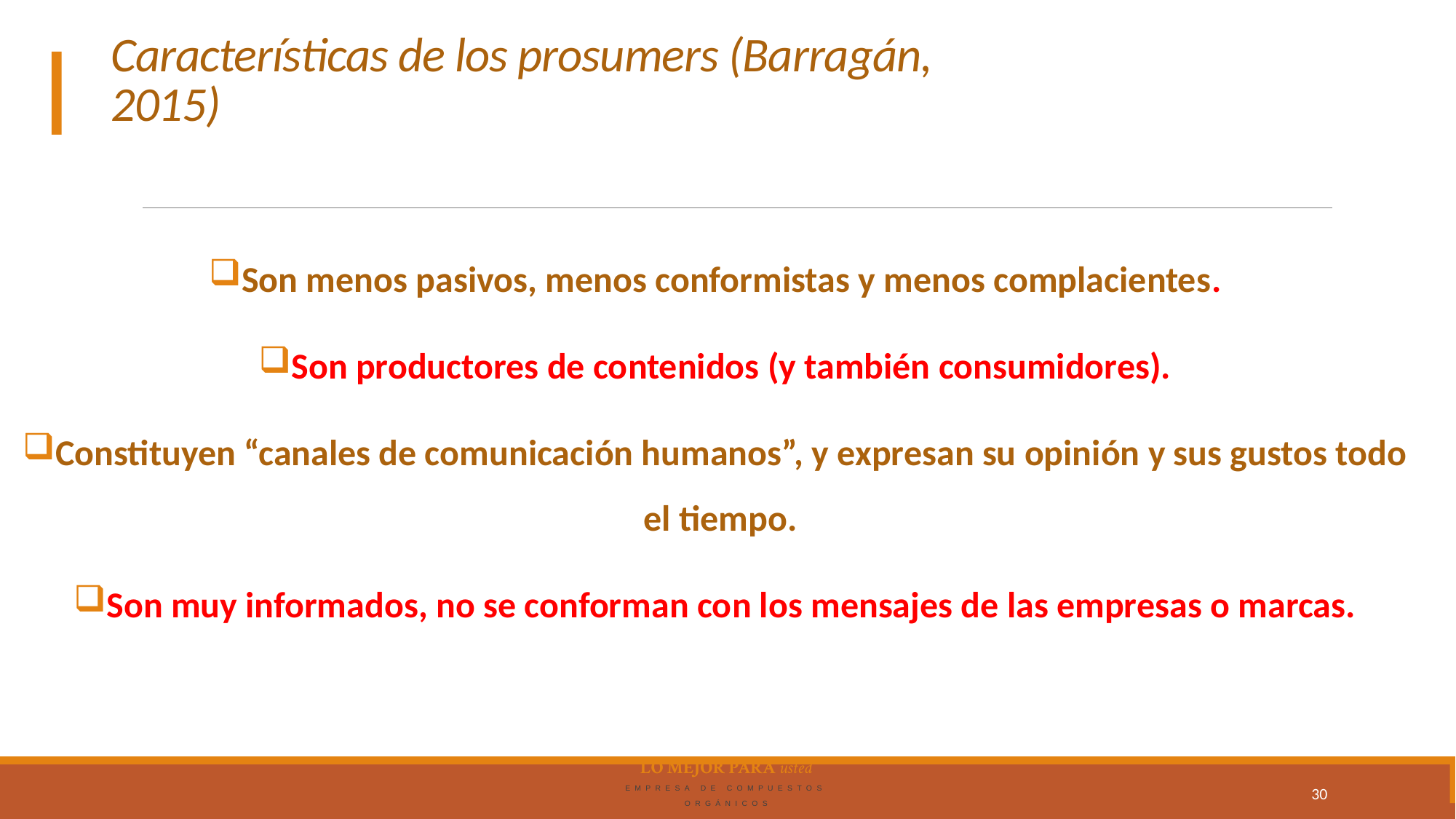

# Características de los prosumers (Barragán, 2015)
Son menos pasivos, menos conformistas y menos complacientes.
Son productores de contenidos (y también consumidores).
Constituyen “canales de comunicación humanos”, y expresan su opinión y sus gustos todo el tiempo.
Son muy informados, no se conforman con los mensajes de las empresas o marcas.

30